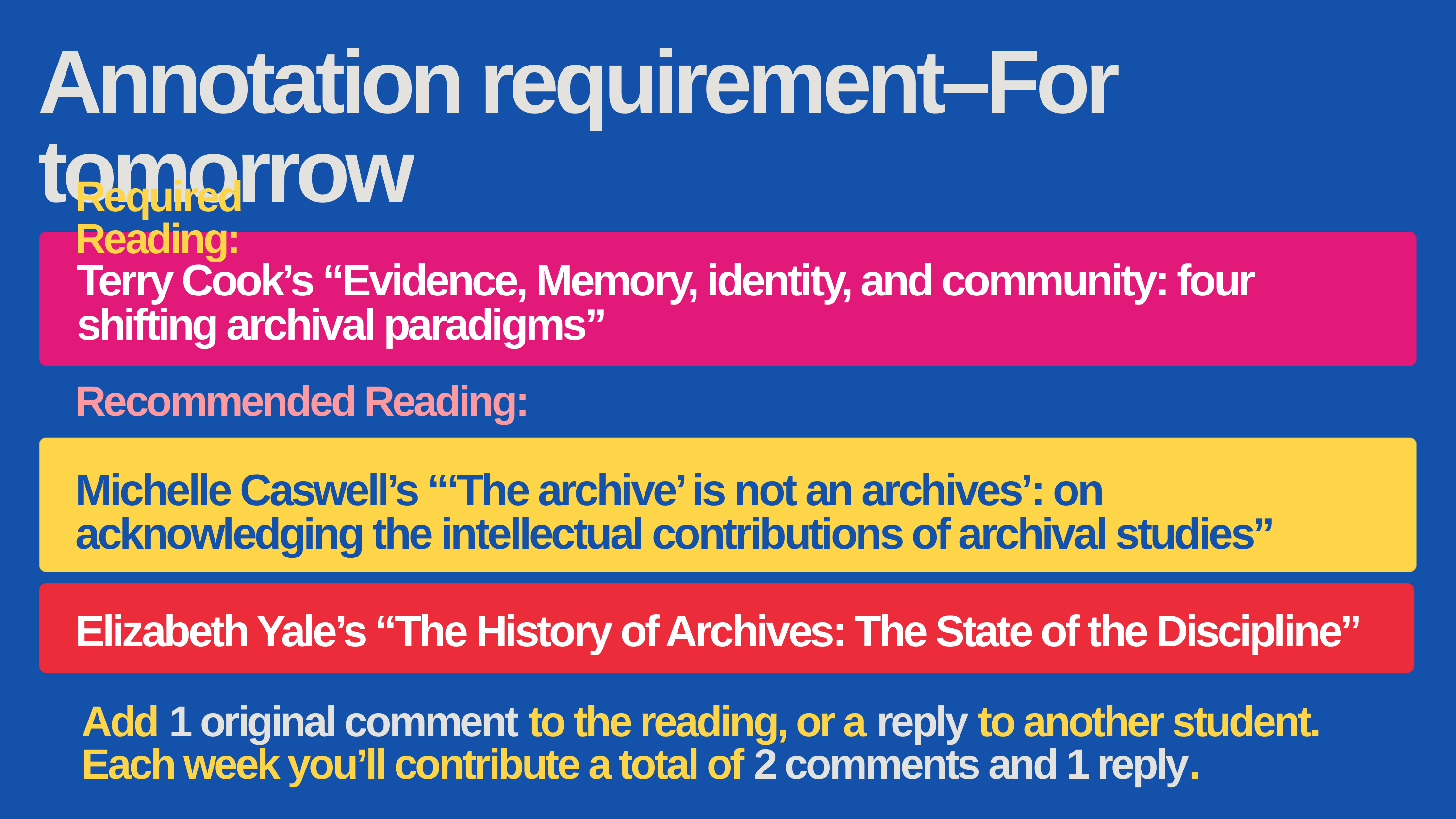

Annotation requirement–For tomorrow
Required Reading:

Terry Cook’s “Evidence, Memory, identity, and community: four shifting archival paradigms”
Recommended Reading:

Michelle Caswell’s “‘The archive’ is not an archives’: on acknowledging the intellectual contributions of archival studies”

Elizabeth Yale’s “The History of Archives: The State of the Discipline”
Add 1 original comment to the reading, or a reply to another student. Each week you’ll contribute a total of 2 comments and 1 reply.